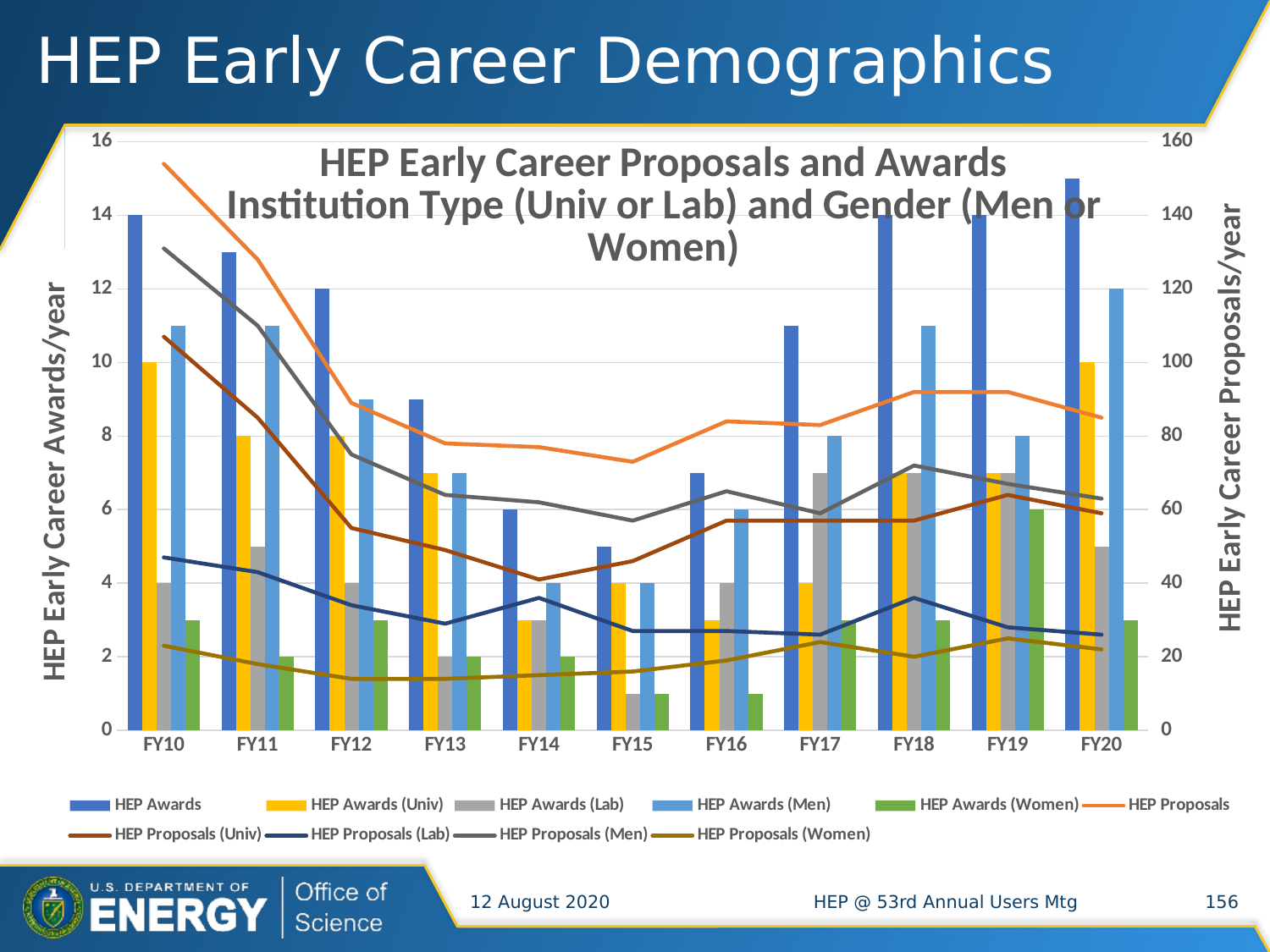

# HEP Early Career Demographics

### Chart: HEP Early Career Proposals and Awards
Institution Type (Univ or Lab) and Gender (Men or Women)

| Category | HEP Awards | HEP Awards (Univ) | HEP Awards (Lab) | HEP Awards (Men) | HEP Awards (Women) | HEP Proposals | HEP Proposals (Univ) | HEP Proposals (Lab) | HEP Proposals (Men) | HEP Proposals (Women) |
|---|---|---|---|---|---|---|---|---|---|---|
| FY10 | 14.0 | 10.0 | 4.0 | 11.0 | 3.0 | 154.0 | 107.0 | 47.0 | 131.0 | 23.0 |
| FY11 | 13.0 | 8.0 | 5.0 | 11.0 | 2.0 | 128.0 | 85.0 | 43.0 | 110.0 | 18.0 |
| FY12 | 12.0 | 8.0 | 4.0 | 9.0 | 3.0 | 89.0 | 55.0 | 34.0 | 75.0 | 14.0 |
| FY13 | 9.0 | 7.0 | 2.0 | 7.0 | 2.0 | 78.0 | 49.0 | 29.0 | 64.0 | 14.0 |
| FY14 | 6.0 | 3.0 | 3.0 | 4.0 | 2.0 | 77.0 | 41.0 | 36.0 | 62.0 | 15.0 |
| FY15 | 5.0 | 4.0 | 1.0 | 4.0 | 1.0 | 73.0 | 46.0 | 27.0 | 57.0 | 16.0 |
| FY16 | 7.0 | 3.0 | 4.0 | 6.0 | 1.0 | 84.0 | 57.0 | 27.0 | 65.0 | 19.0 |
| FY17 | 11.0 | 4.0 | 7.0 | 8.0 | 3.0 | 83.0 | 57.0 | 26.0 | 59.0 | 24.0 |
| FY18 | 14.0 | 7.0 | 7.0 | 11.0 | 3.0 | 92.0 | 57.0 | 36.0 | 72.0 | 20.0 |
| FY19 | 14.0 | 7.0 | 7.0 | 8.0 | 6.0 | 92.0 | 64.0 | 28.0 | 67.0 | 25.0 |
| FY20 | 15.0 | 10.0 | 5.0 | 12.0 | 3.0 | 85.0 | 59.0 | 26.0 | 63.0 | 22.0 |
12 August 2020
HEP @ 53rd Annual Users Mtg
156